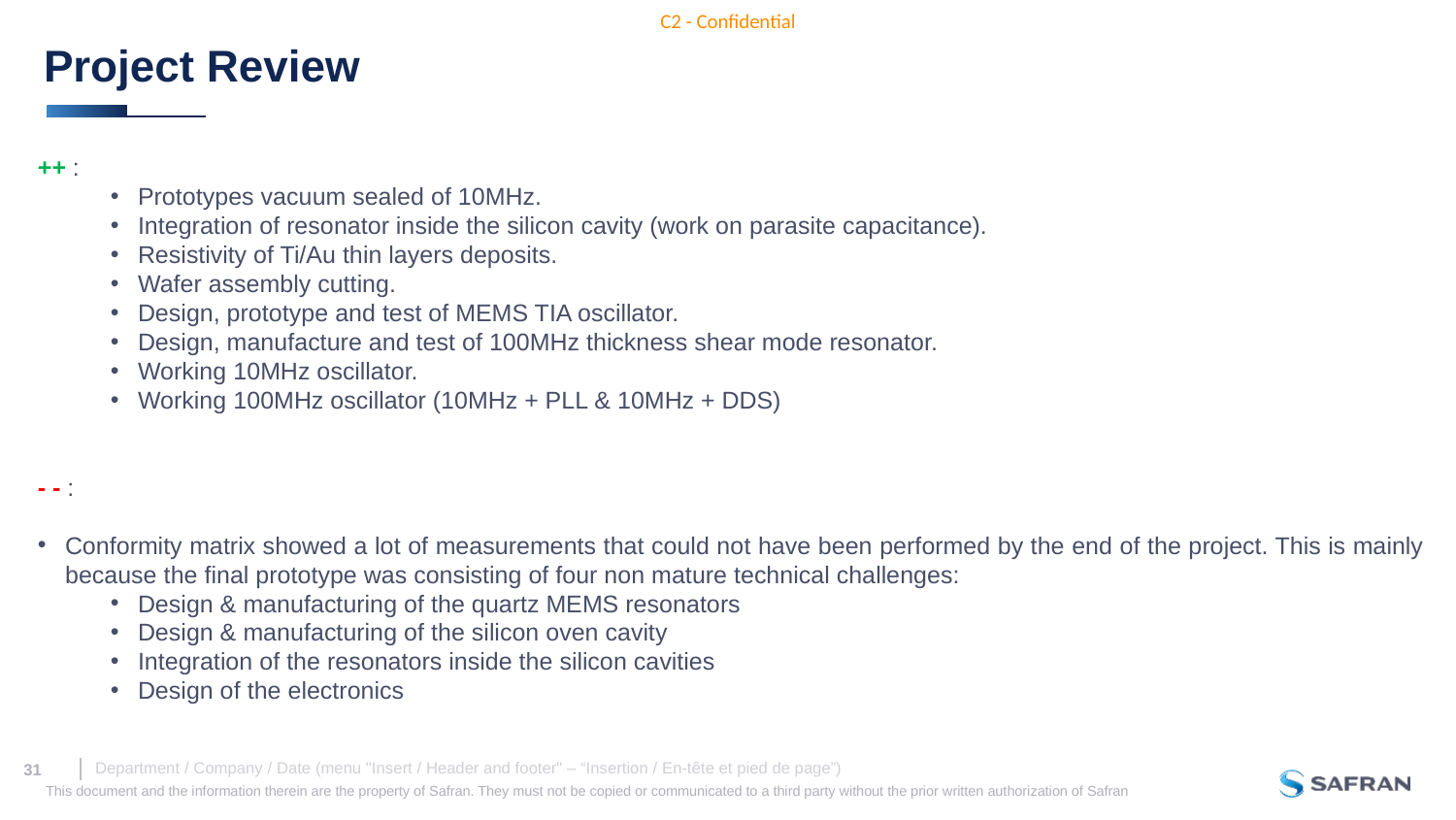

# Project Review
++ :
Prototypes vacuum sealed of 10MHz.
Integration of resonator inside the silicon cavity (work on parasite capacitance).
Resistivity of Ti/Au thin layers deposits.
Wafer assembly cutting.
Design, prototype and test of MEMS TIA oscillator.
Design, manufacture and test of 100MHz thickness shear mode resonator.
Working 10MHz oscillator.
Working 100MHz oscillator (10MHz + PLL & 10MHz + DDS)

- - :

Conformity matrix showed a lot of measurements that could not have been performed by the end of the project. This is mainly because the final prototype was consisting of four non mature technical challenges:
Design & manufacturing of the quartz MEMS resonators
Design & manufacturing of the silicon oven cavity
Integration of the resonators inside the silicon cavities
Design of the electronics
Department / Company / Date (menu "Insert / Header and footer" – “Insertion / En-tête et pied de page”)